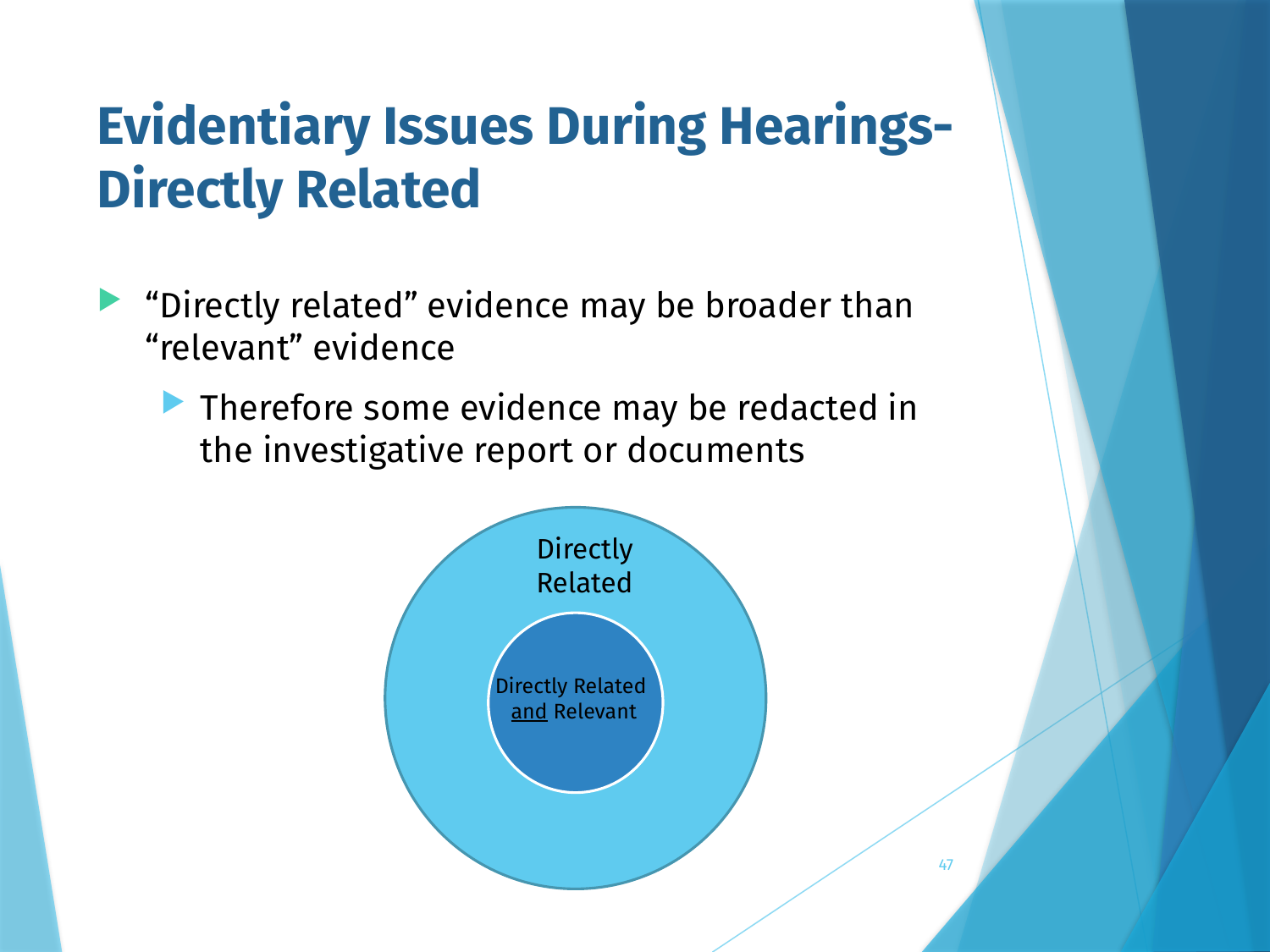

# Evidentiary Issues During Hearings- Directly Related
“Directly related” evidence may be broader than “relevant” evidence
Therefore some evidence may be redacted in the investigative report or documents

Directly Related

Directly Related
and Relevant
47